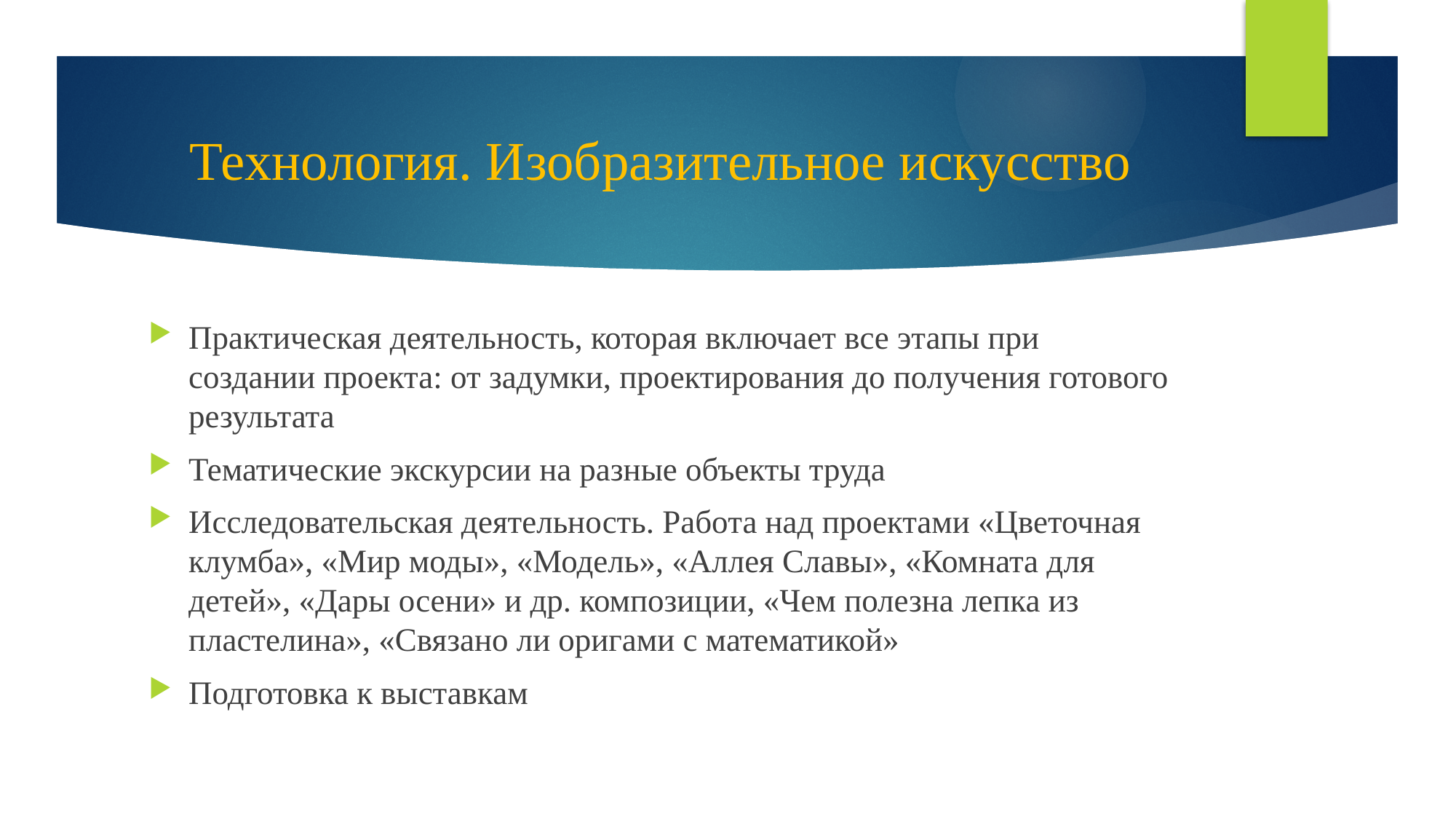

# Технология. Изобразительное искусство
Практическая деятельность, которая включает все этапы при создании проекта: от задумки, проектирования до получения готового результата
Тематические экскурсии на разные объекты труда
Исследовательская деятельность. Работа над проектами «Цветочная клумба», «Мир моды», «Модель», «Аллея Славы», «Комната для детей», «Дары осени» и др. композиции, «Чем полезна лепка из пластелина», «Связано ли оригами с математикой»
Подготовка к выставкам